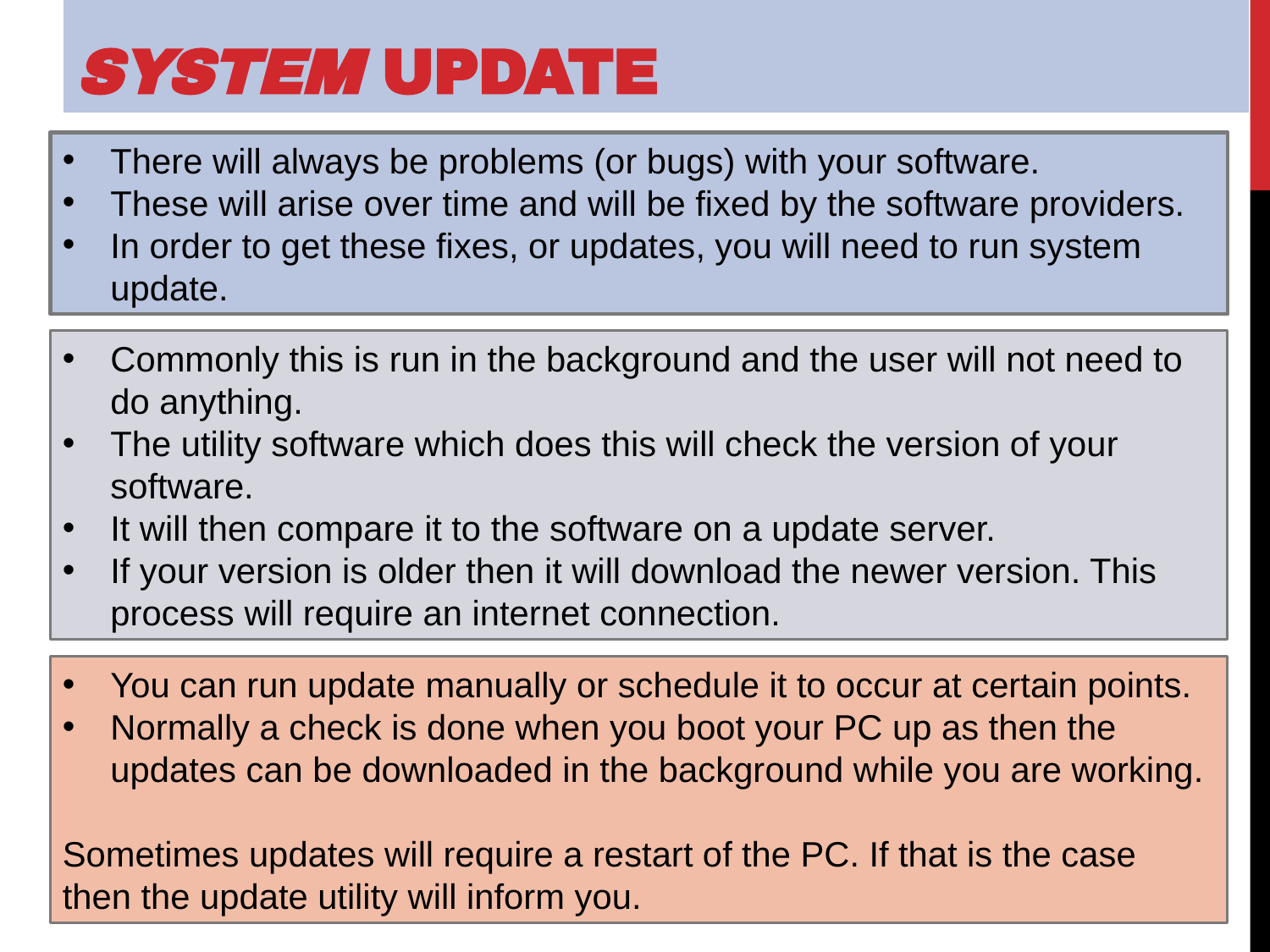

# System Update
There will always be problems (or bugs) with your software.
These will arise over time and will be fixed by the software providers.
In order to get these fixes, or updates, you will need to run system update.
Commonly this is run in the background and the user will not need to do anything.
The utility software which does this will check the version of your software.
It will then compare it to the software on a update server.
If your version is older then it will download the newer version. This process will require an internet connection.
You can run update manually or schedule it to occur at certain points.
Normally a check is done when you boot your PC up as then the updates can be downloaded in the background while you are working.

Sometimes updates will require a restart of the PC. If that is the case then the update utility will inform you.